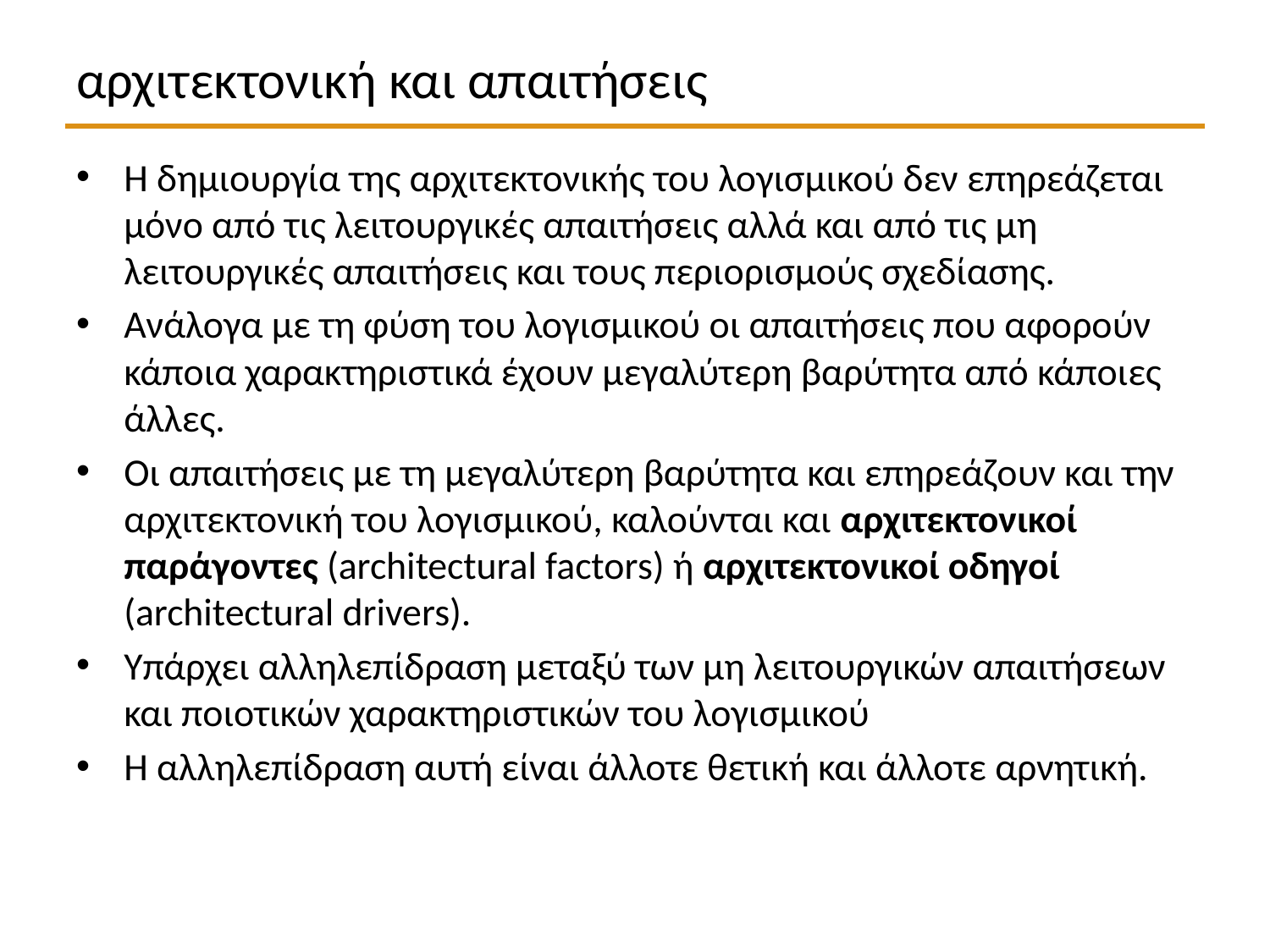

# αρχιτεκτονική και απαιτήσεις
Η δημιουργία της αρχιτεκτονικής του λογισμικού δεν επηρεάζεται μόνο από τις λειτουργικές απαιτήσεις αλλά και από τις μη λειτουργικές απαιτήσεις και τους περιορισμούς σχεδίασης.
Ανάλογα με τη φύση του λογισμικού οι απαιτήσεις που αφορούν κάποια χαρακτηριστικά έχουν μεγαλύτερη βαρύτητα από κάποιες άλλες.
Οι απαιτήσεις με τη μεγαλύτερη βαρύτητα και επηρεάζουν και την αρχιτεκτονική του λογισμικού, καλούνται και αρχιτεκτονικοί παράγοντες (architectural factors) ή αρχιτεκτονικοί οδηγοί (architectural drivers).
Υπάρχει αλληλεπίδραση μεταξύ των μη λειτουργικών απαιτήσεων και ποιοτικών χαρακτηριστικών του λογισμικού
Η αλληλεπίδραση αυτή είναι άλλοτε θετική και άλλοτε αρνητική.